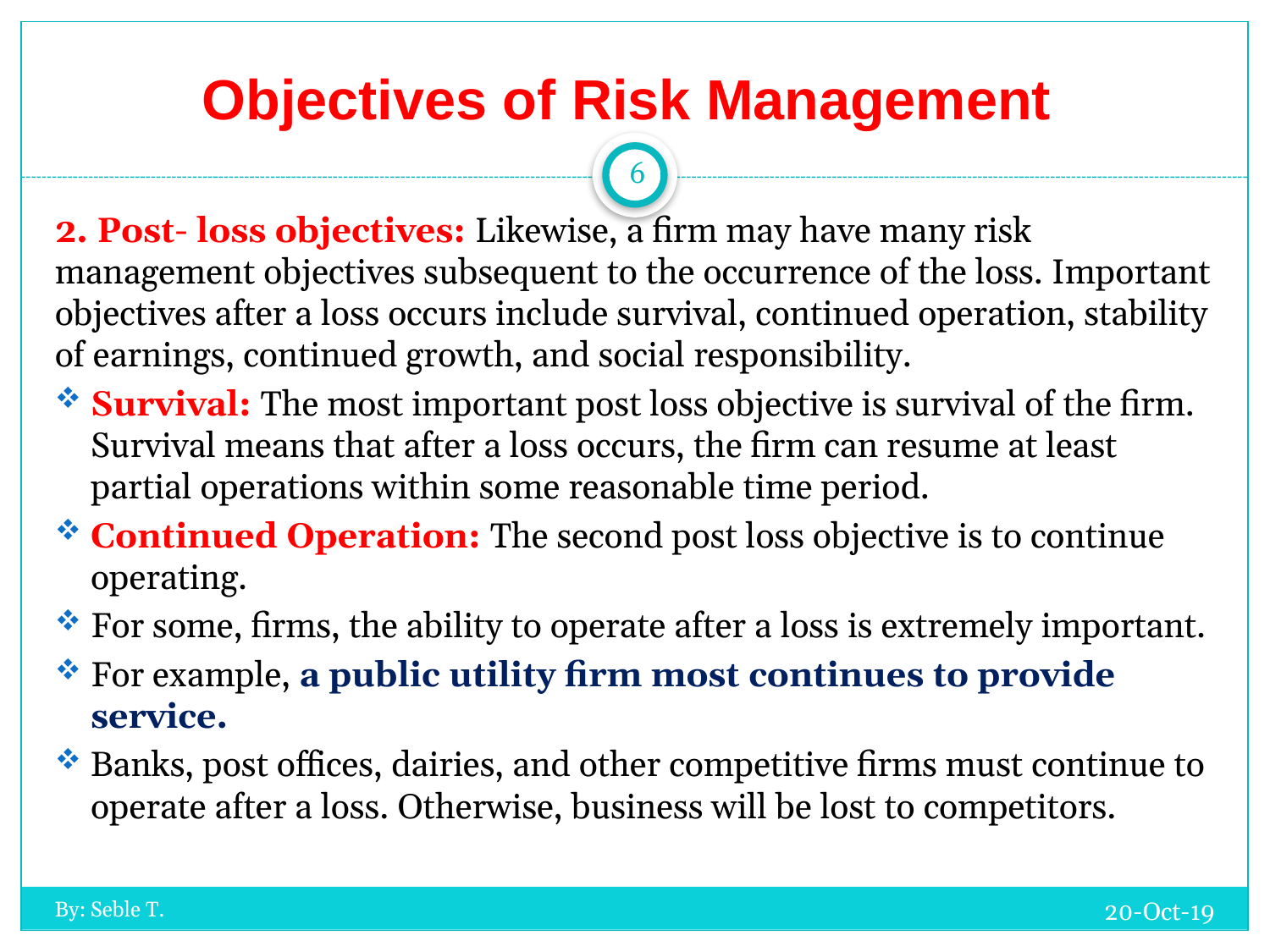

# Objectives of Risk Management
6
2. Post- loss objectives: Likewise, a firm may have many risk management objectives subsequent to the occurrence of the loss. Important objectives after a loss occurs include survival, continued operation, stability of earnings, continued growth, and social responsibility.
Survival: The most important post loss objective is survival of the firm. Survival means that after a loss occurs, the firm can resume at least partial operations within some reasonable time period.
Continued Operation: The second post loss objective is to continue operating.
For some, firms, the ability to operate after a loss is extremely important.
For example, a public utility firm most continues to provide service.
Banks, post offices, dairies, and other competitive firms must continue to operate after a loss. Otherwise, business will be lost to competitors.
20-Oct-19
By: Seble T.